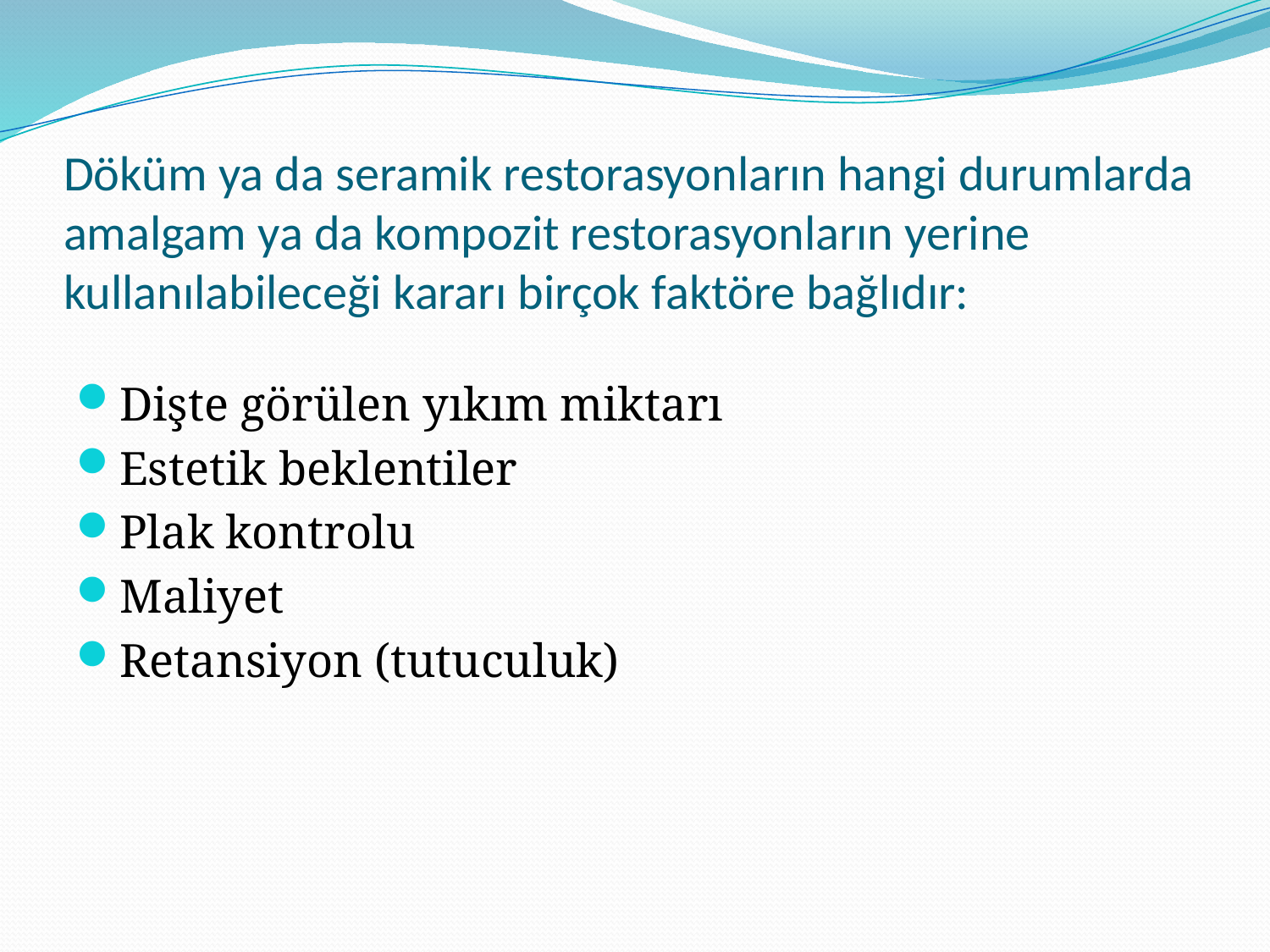

# Döküm ya da seramik restorasyonların hangi durumlarda amalgam ya da kompozit restorasyonların yerine kullanılabileceği kararı birçok faktöre bağlıdır:
Dişte görülen yıkım miktarı
Estetik beklentiler
Plak kontrolu
Maliyet
Retansiyon (tutuculuk)